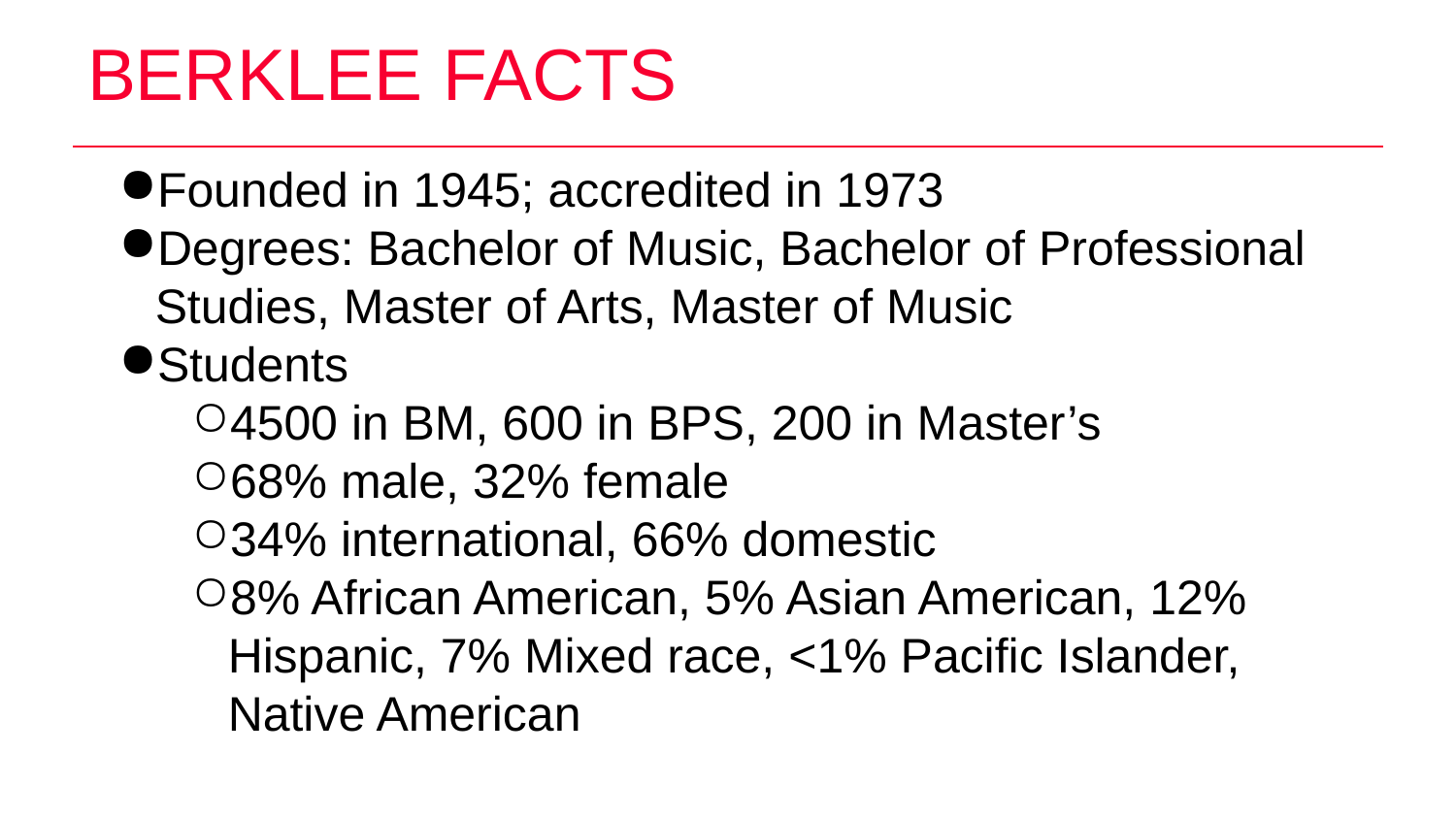

# Berklee Facts
Founded in 1945; accredited in 1973
Degrees: Bachelor of Music, Bachelor of Professional Studies, Master of Arts, Master of Music
Students
4500 in BM, 600 in BPS, 200 in Master’s
68% male, 32% female
34% international, 66% domestic
8% African American, 5% Asian American, 12% Hispanic, 7% Mixed race, <1% Pacific Islander, Native American